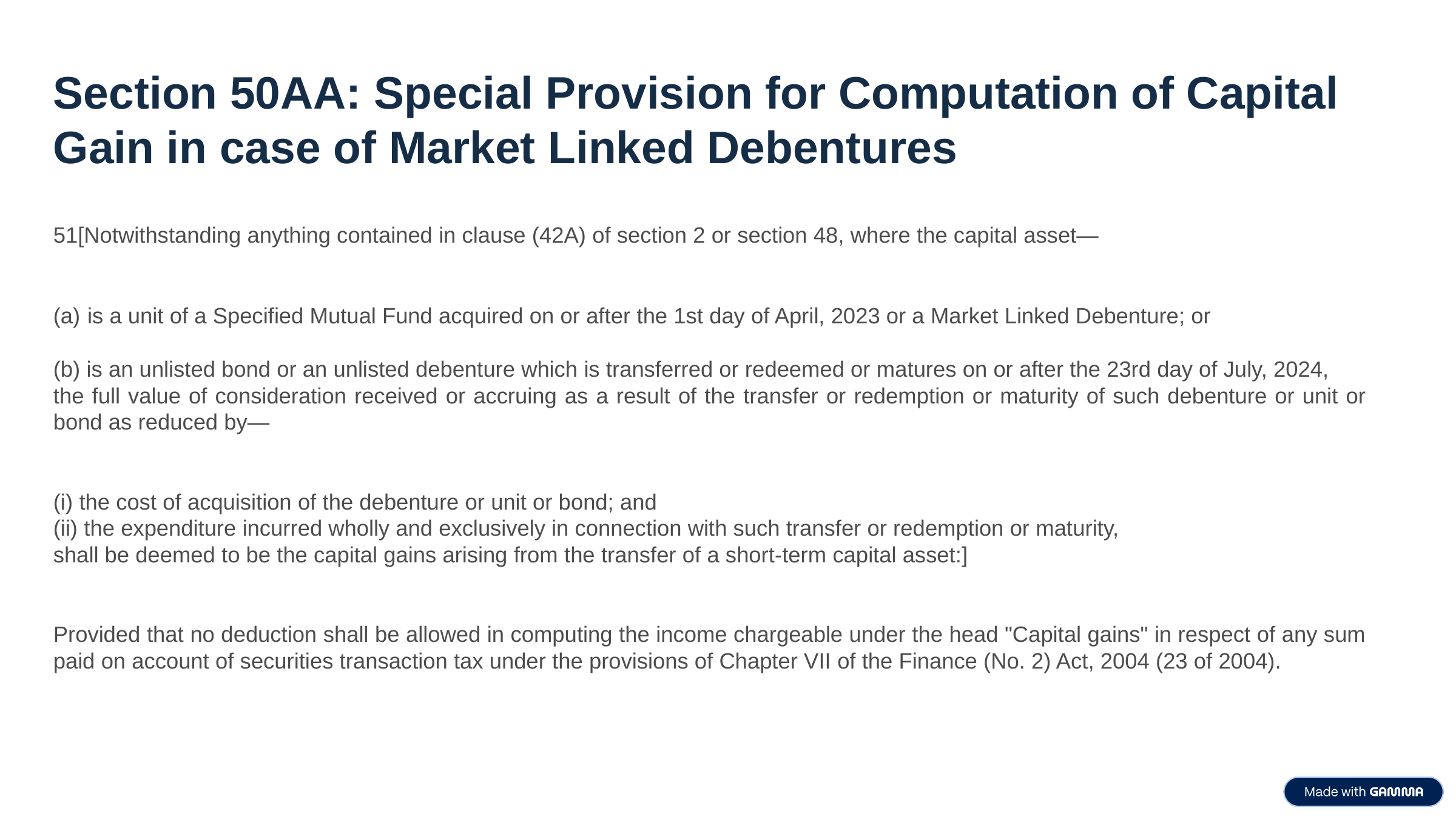

Section 50AA: Special Provision for Computation of Capital Gain in case of Market Linked Debentures
51[Notwithstanding anything contained in clause (42A) of section 2 or section 48, where the capital asset—

is a unit of a Specified Mutual Fund acquired on or after the 1st day of April, 2023 or a Market Linked Debenture; or

(b) is an unlisted bond or an unlisted debenture which is transferred or redeemed or matures on or after the 23rd day of July, 2024,
the full value of consideration received or accruing as a result of the transfer or redemption or maturity of such debenture or unit or bond as reduced by—

(i) the cost of acquisition of the debenture or unit or bond; and
(ii) the expenditure incurred wholly and exclusively in connection with such transfer or redemption or maturity,
shall be deemed to be the capital gains arising from the transfer of a short-term capital asset:]

Provided that no deduction shall be allowed in computing the income chargeable under the head "Capital gains" in respect of any sum paid on account of securities transaction tax under the provisions of Chapter VII of the Finance (No. 2) Act, 2004 (23 of 2004).